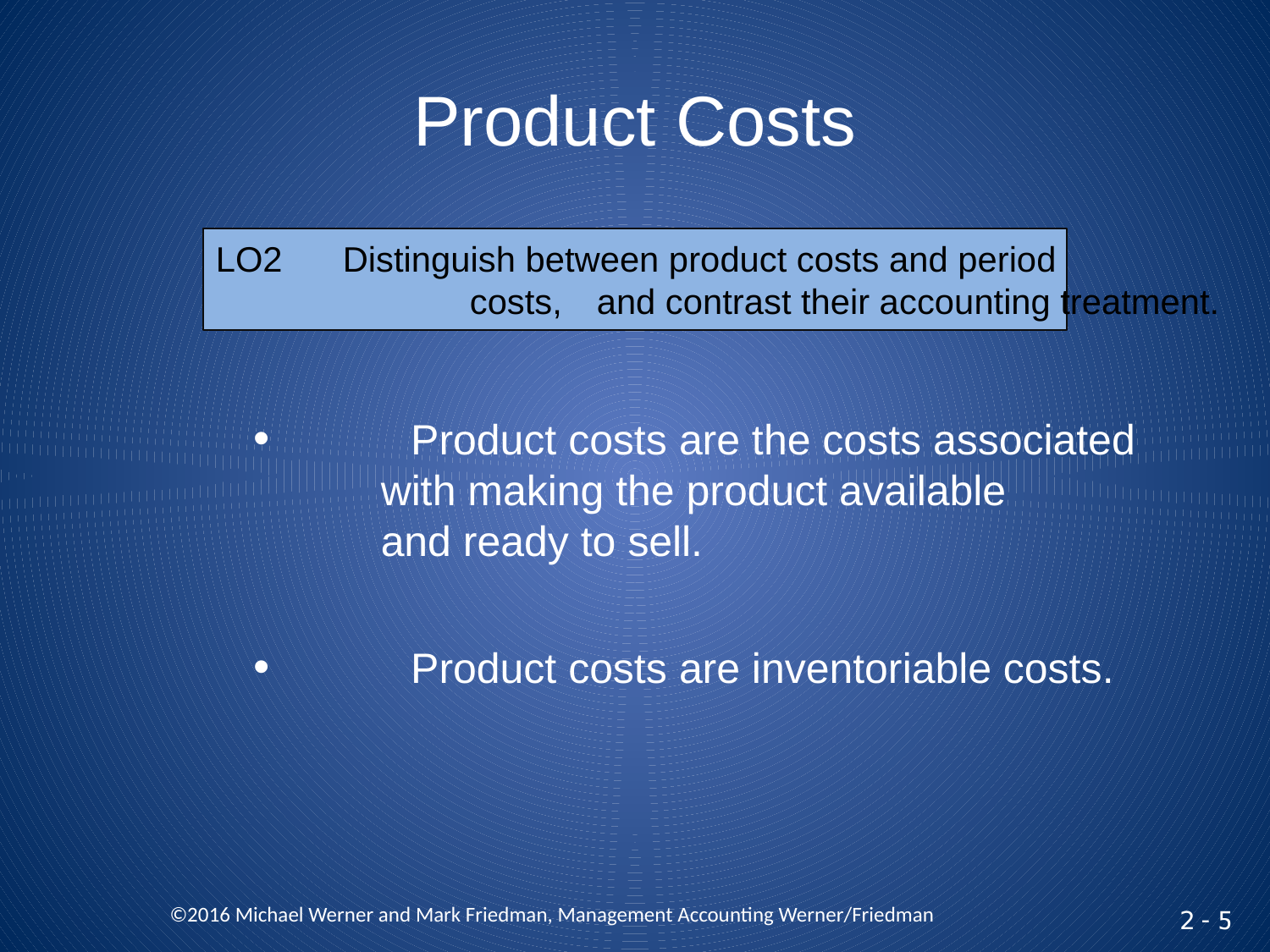

# Product Costs
LO2	Distinguish between product costs and period
		costs,	and contrast their accounting treatment.
 	Product costs are the costs associated
	with making the product available
	and ready to sell.
 	Product costs are inventoriable costs.
  ©2016 Michael Werner and Mark Friedman, Management Accounting Werner/Friedman